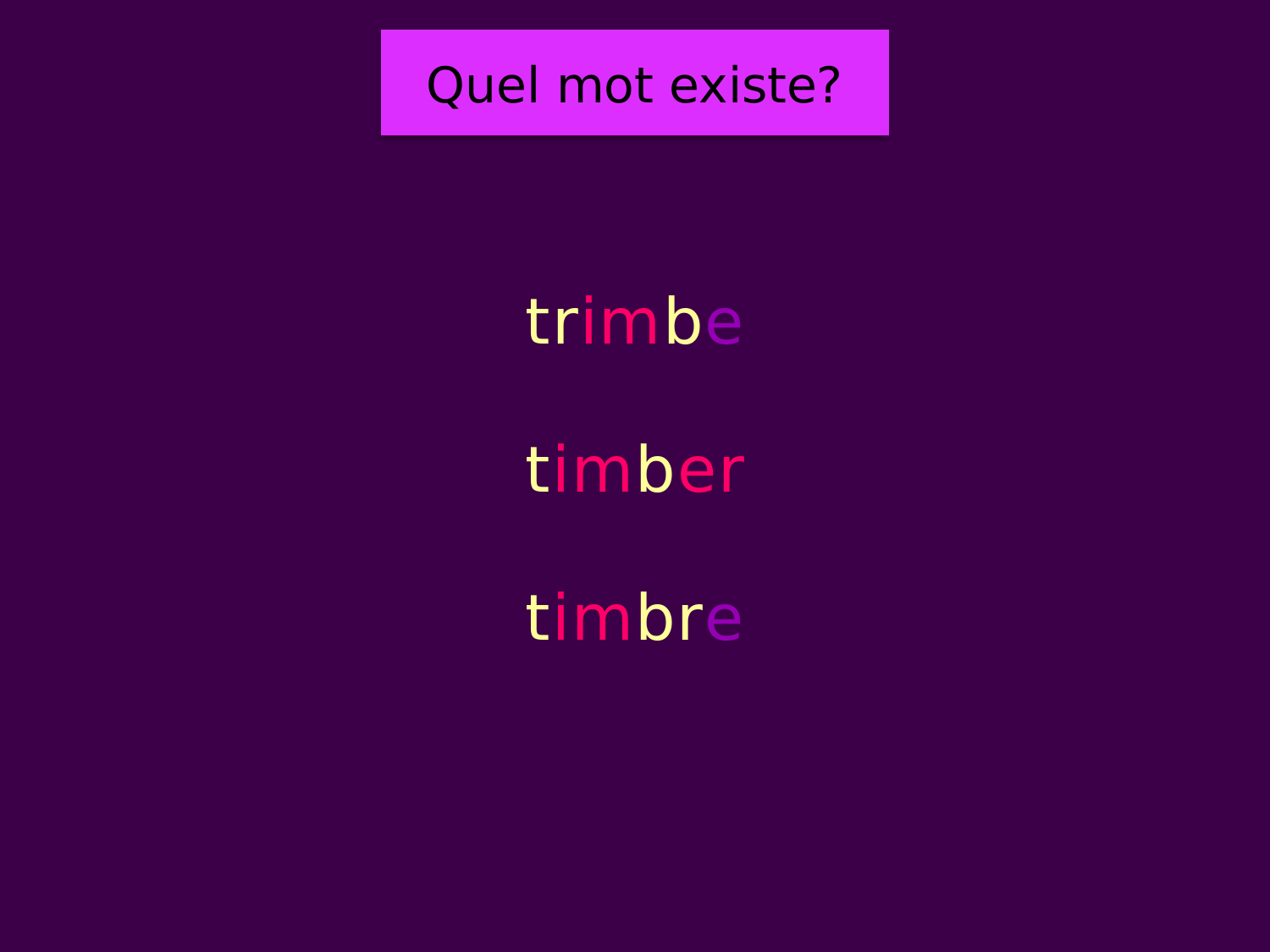

Quel mot existe?
#
trimbe
timber
timbre